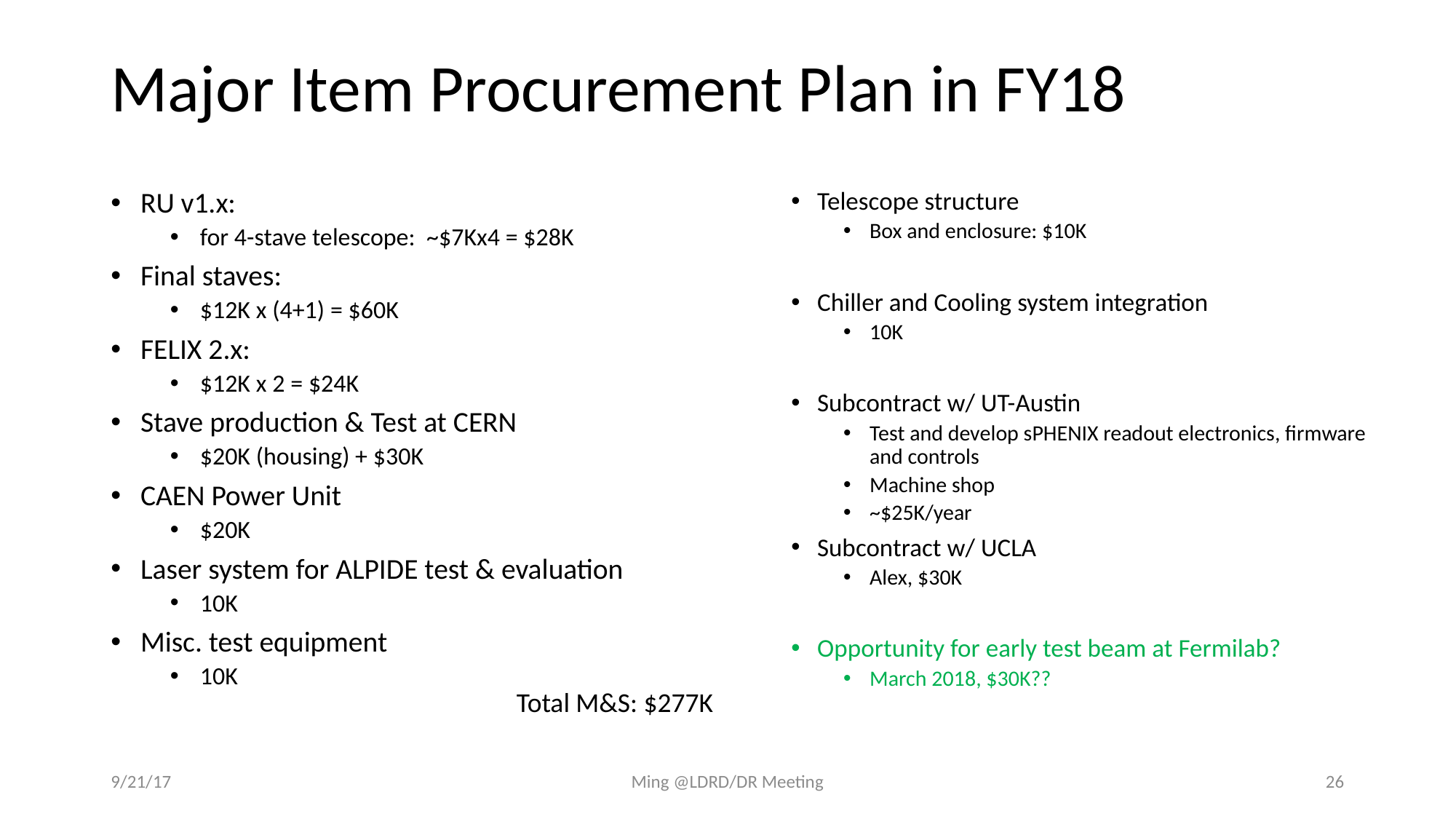

# Major Item Procurement Plan in FY18
RU v1.x:
for 4-stave telescope:  ~$7Kx4 = $28K
Final staves:
$12K x (4+1) = $60K
FELIX 2.x:
$12K x 2 = $24K
Stave production & Test at CERN
$20K (housing) + $30K
CAEN Power Unit
$20K
Laser system for ALPIDE test & evaluation
10K
Misc. test equipment
10K
Telescope structure
Box and enclosure: $10K

Chiller and Cooling system integration
10K

Subcontract w/ UT-Austin
Test and develop sPHENIX readout electronics, firmware and controls
Machine shop
~$25K/year
Subcontract w/ UCLA
Alex, $30K

Opportunity for early test beam at Fermilab?
March 2018, $30K??
Total M&S: $277K
9/21/17
Ming @LDRD/DR Meeting
26